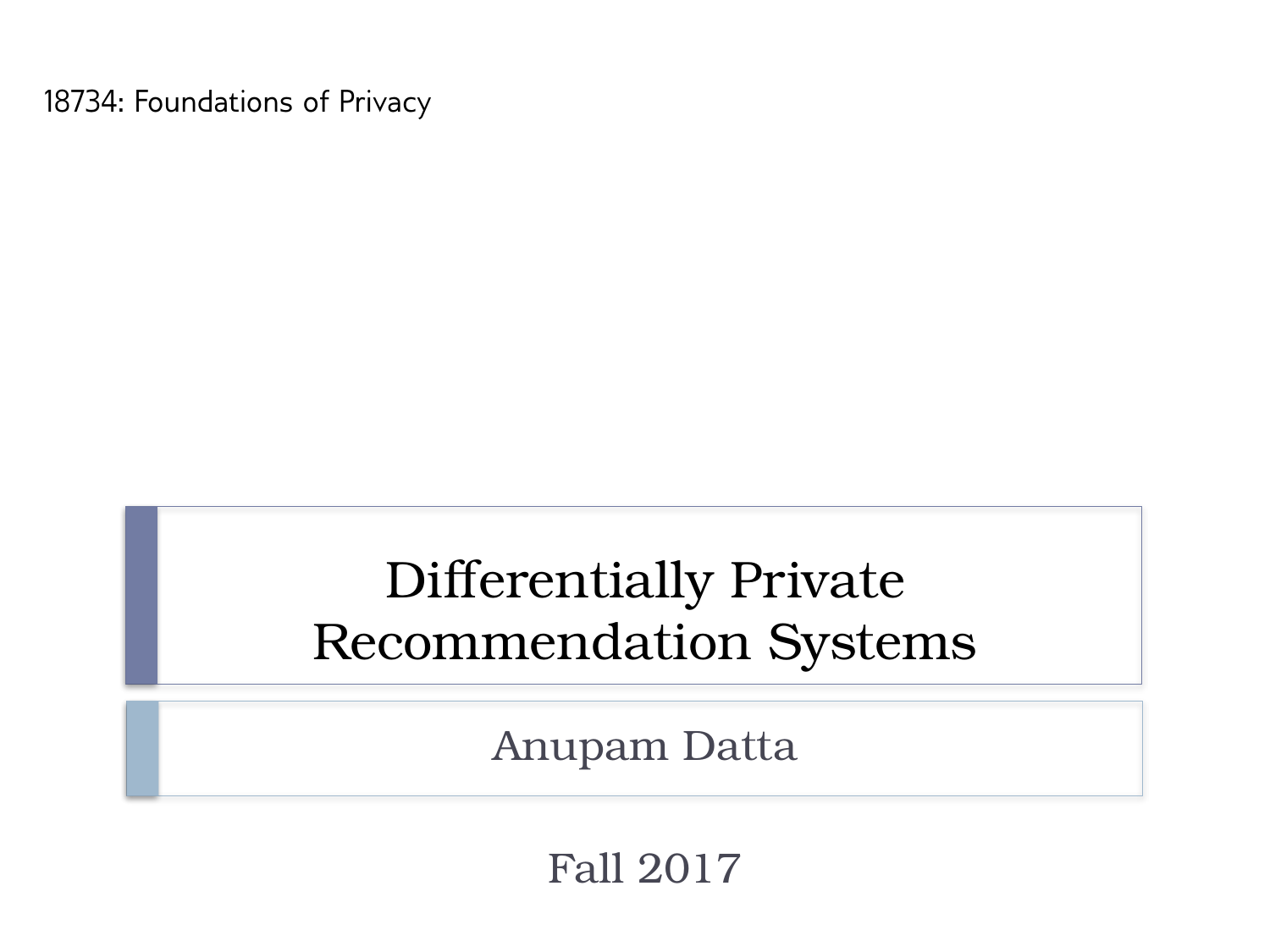

18734: Foundations of Privacy
# Differentially Private Recommendation Systems
Anupam Datta

Fall 2017